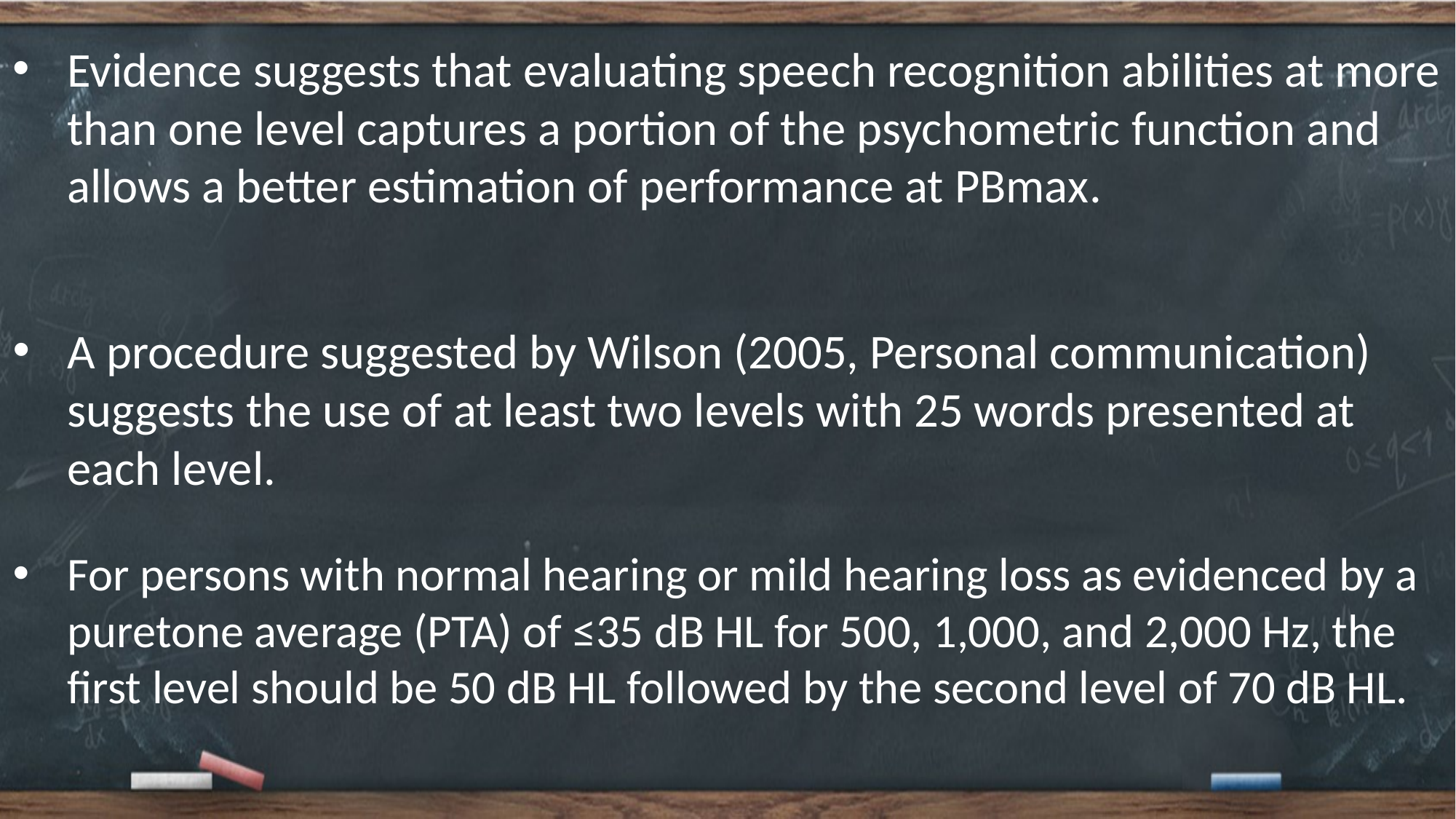

Evidence suggests that evaluating speech recognition abilities at more than one level captures a portion of the psychometric function and allows a better estimation of performance at PBmax.
A procedure suggested by Wilson (2005, Personal communication) suggests the use of at least two levels with 25 words presented at each level.
For persons with normal hearing or mild hearing loss as evidenced by a puretone average (PTA) of ≤35 dB HL for 500, 1,000, and 2,000 Hz, the first level should be 50 dB HL followed by the second level of 70 dB HL.